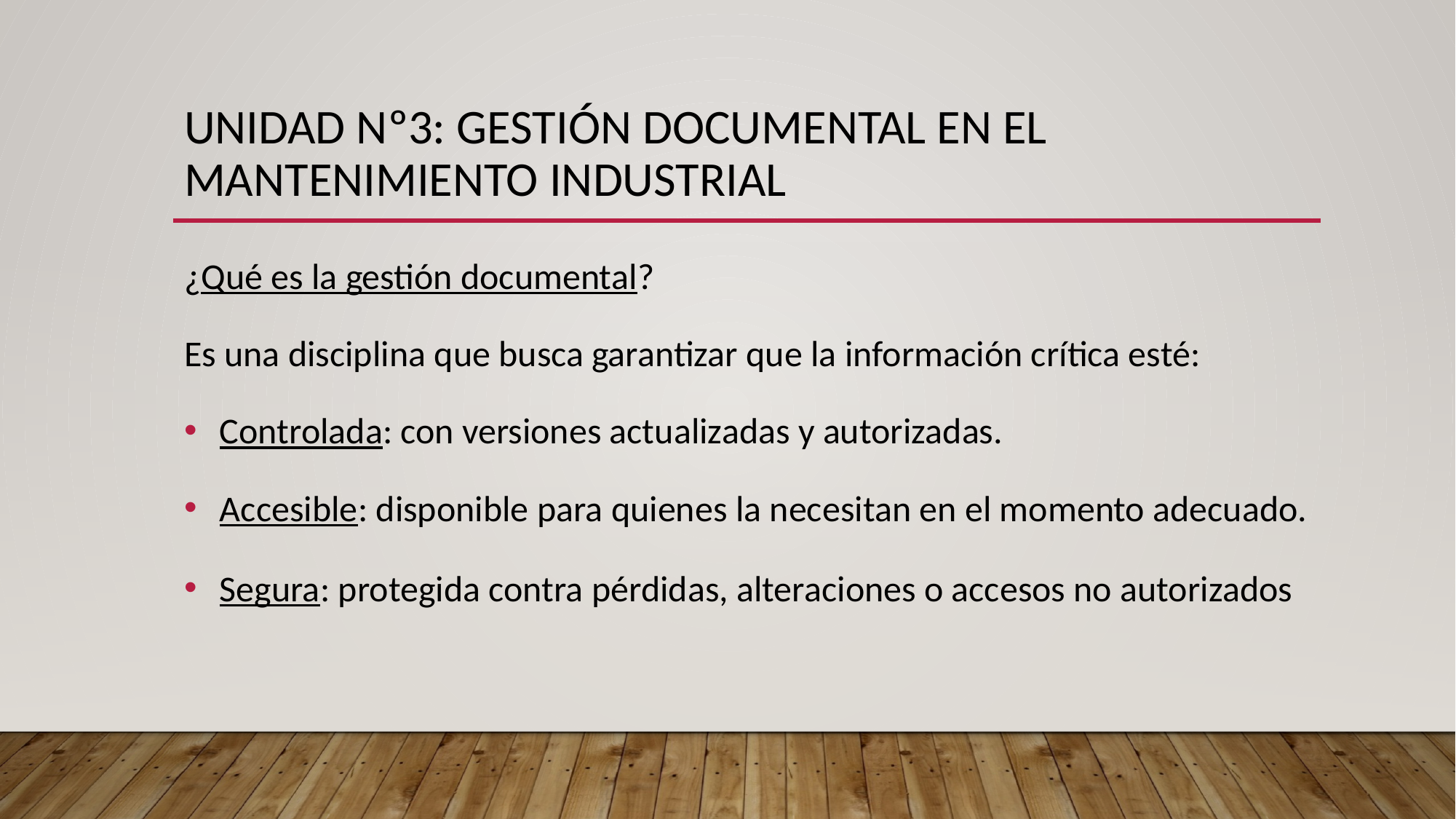

# UNIDAD Nº3: GESTIÓN DOCUMENTAL EN EL MANTENIMIENTO INDUSTRIAL
¿Qué es la gestión documental?
Es una disciplina que busca garantizar que la información crítica esté:
 Controlada: con versiones actualizadas y autorizadas.
 Accesible: disponible para quienes la necesitan en el momento adecuado.
 Segura: protegida contra pérdidas, alteraciones o accesos no autorizados